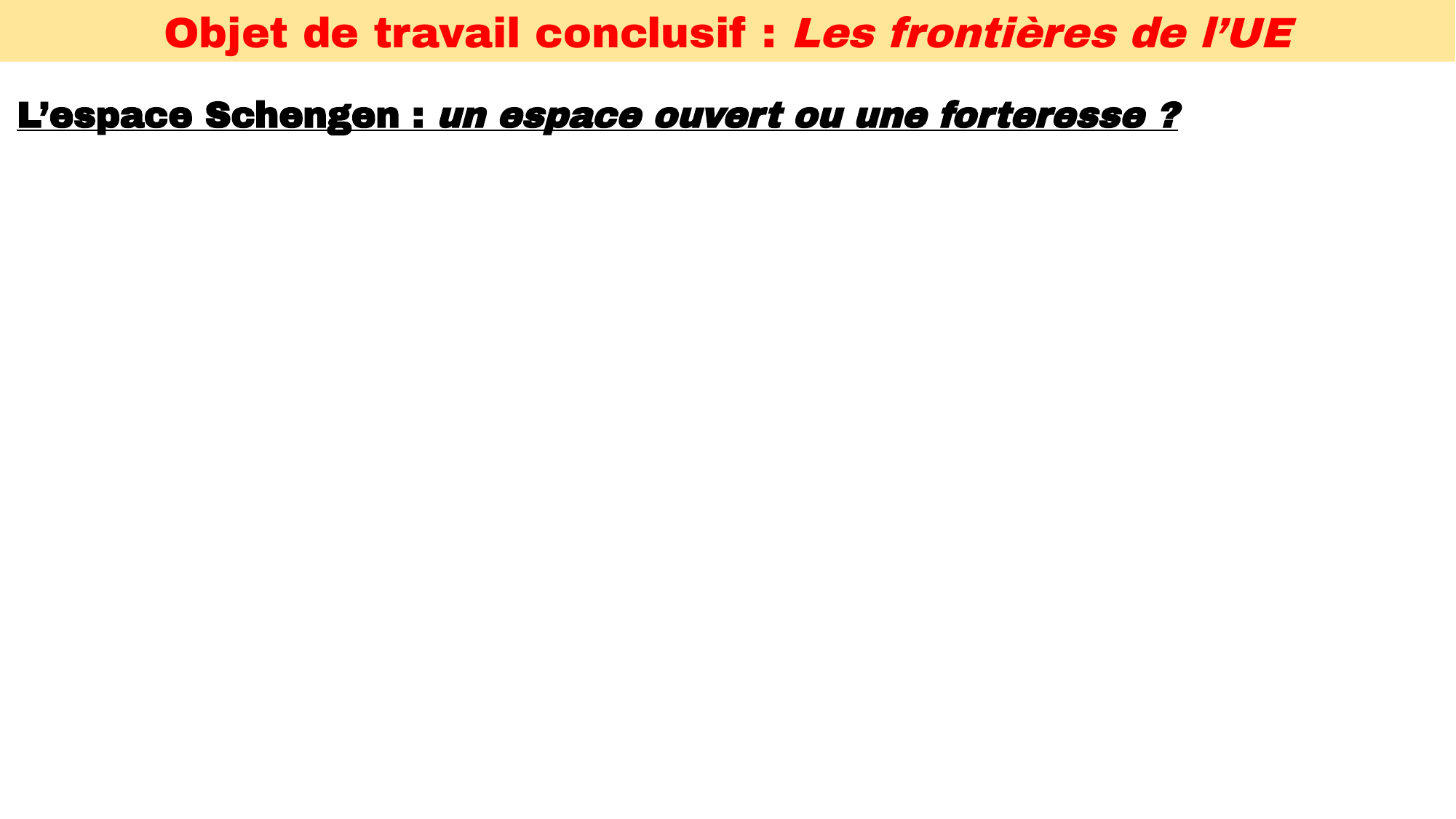

Objet de travail conclusif : Les frontières de l’UE
L’espace Schengen : un espace ouvert ou une forteresse ?